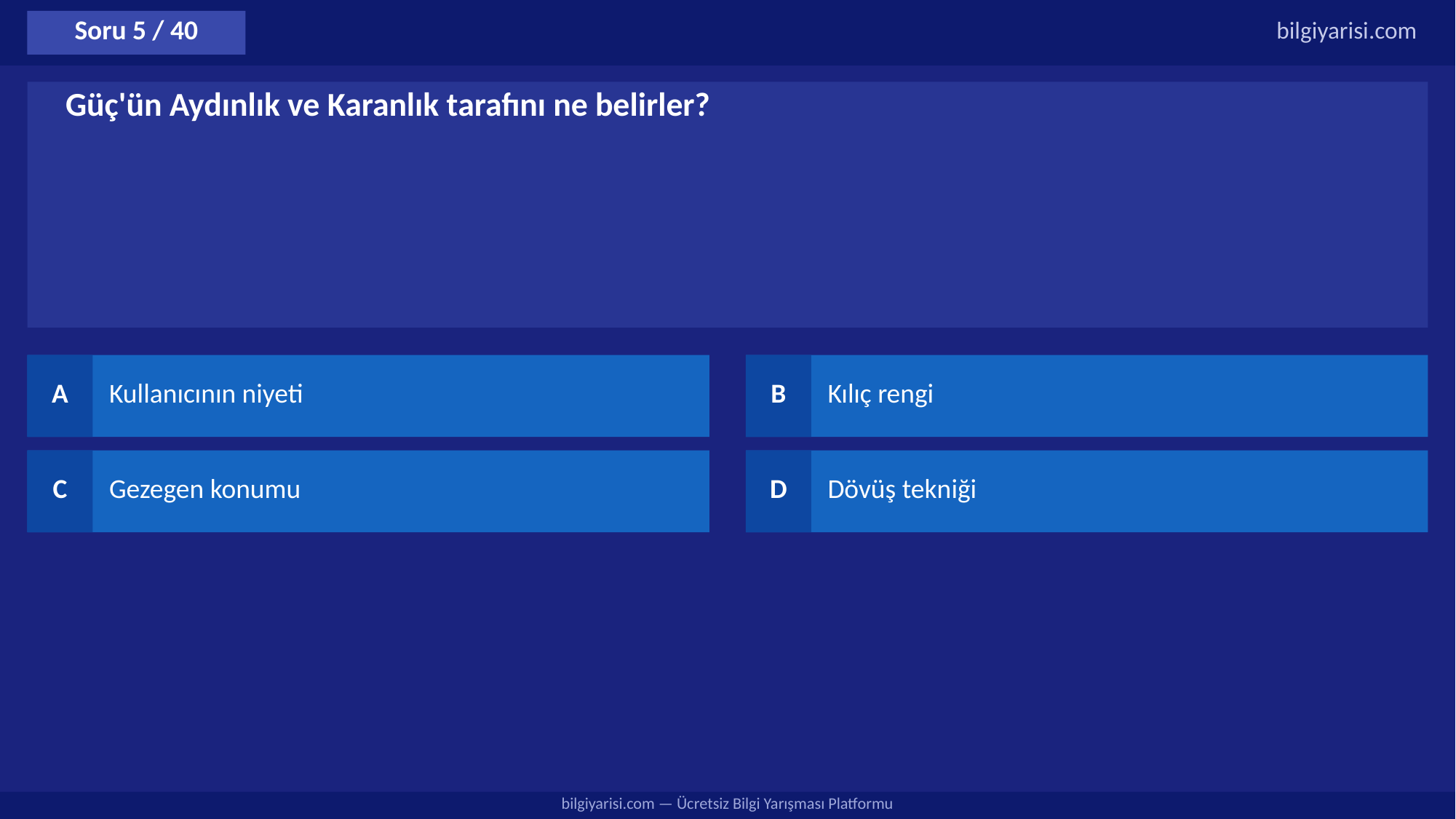

Soru 5 / 40
bilgiyarisi.com

Güç'ün Aydınlık ve Karanlık tarafını ne belirler?

A
Kullanıcının niyeti

B
Kılıç rengi

C
Gezegen konumu

D
Dövüş tekniği
bilgiyarisi.com — Ücretsiz Bilgi Yarışması Platformu